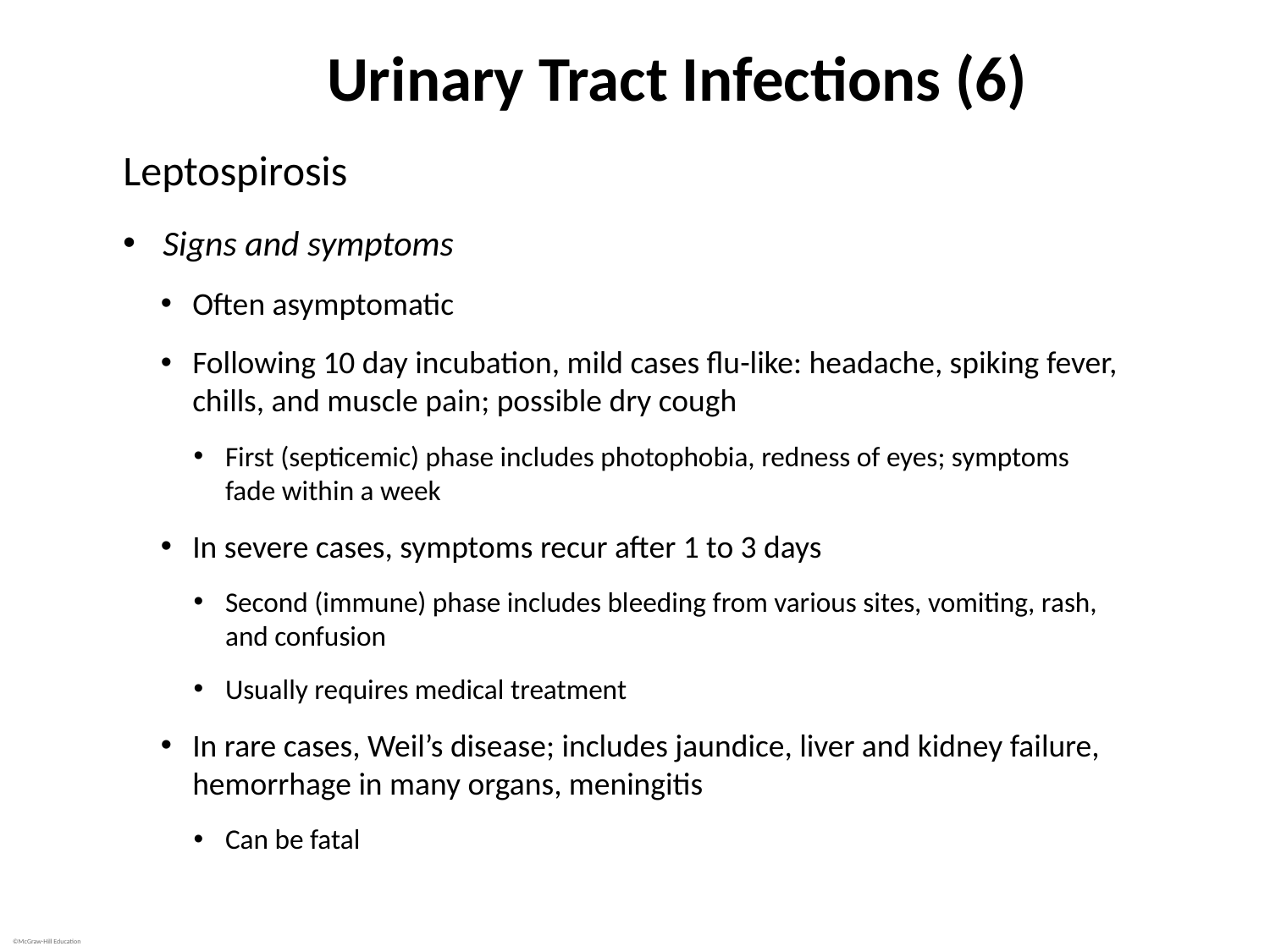

# Urinary Tract Infections (6)
Leptospirosis
Signs and symptoms
Often asymptomatic
Following 10 day incubation, mild cases flu-like: headache, spiking fever, chills, and muscle pain; possible dry cough
First (septicemic) phase includes photophobia, redness of eyes; symptoms fade within a week
In severe cases, symptoms recur after 1 to 3 days
Second (immune) phase includes bleeding from various sites, vomiting, rash, and confusion
Usually requires medical treatment
In rare cases, Weil’s disease; includes jaundice, liver and kidney failure, hemorrhage in many organs, meningitis
Can be fatal